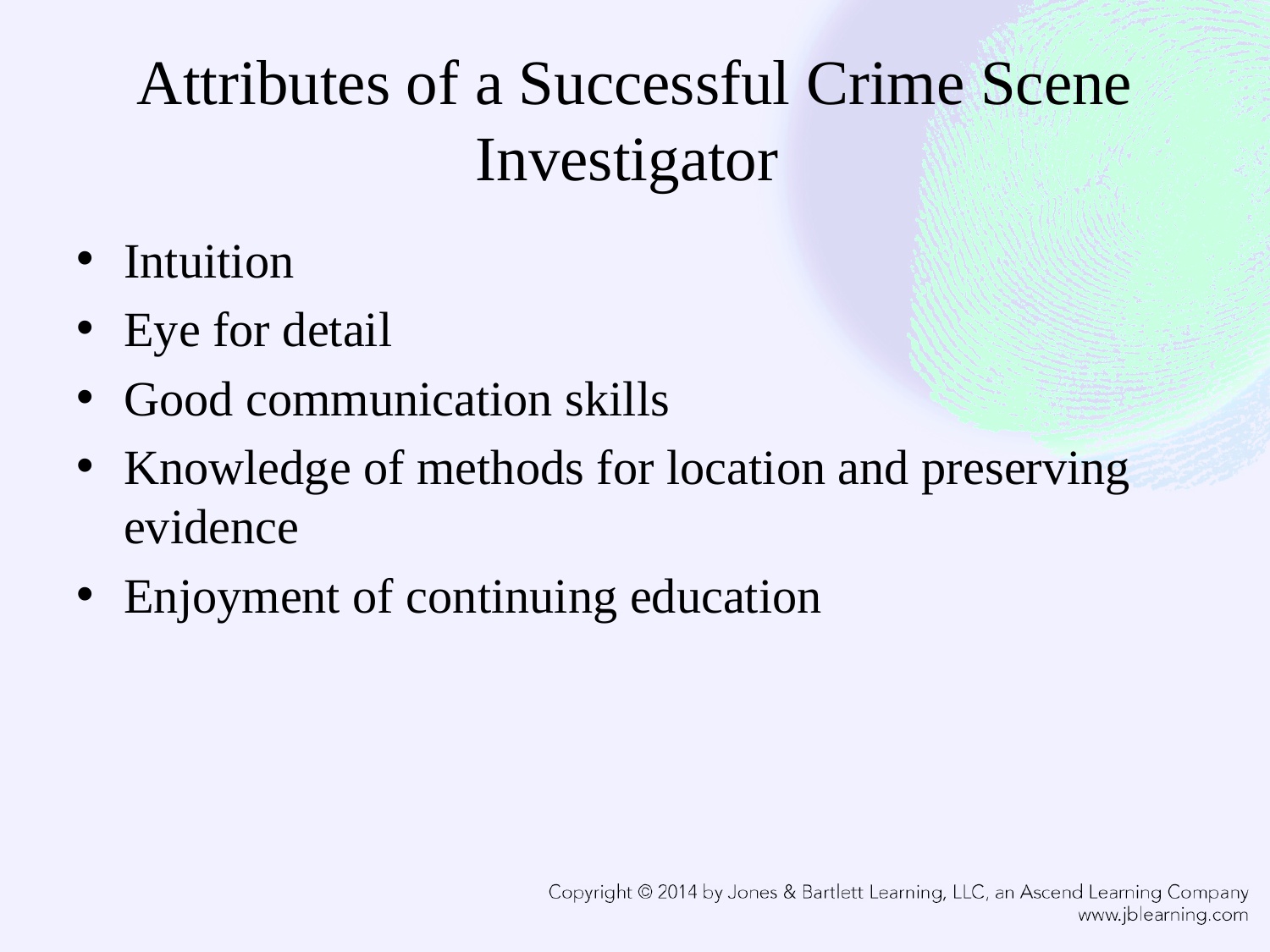

# Attributes of a Successful Crime Scene Investigator
Intuition
Eye for detail
Good communication skills
Knowledge of methods for location and preserving evidence
Enjoyment of continuing education